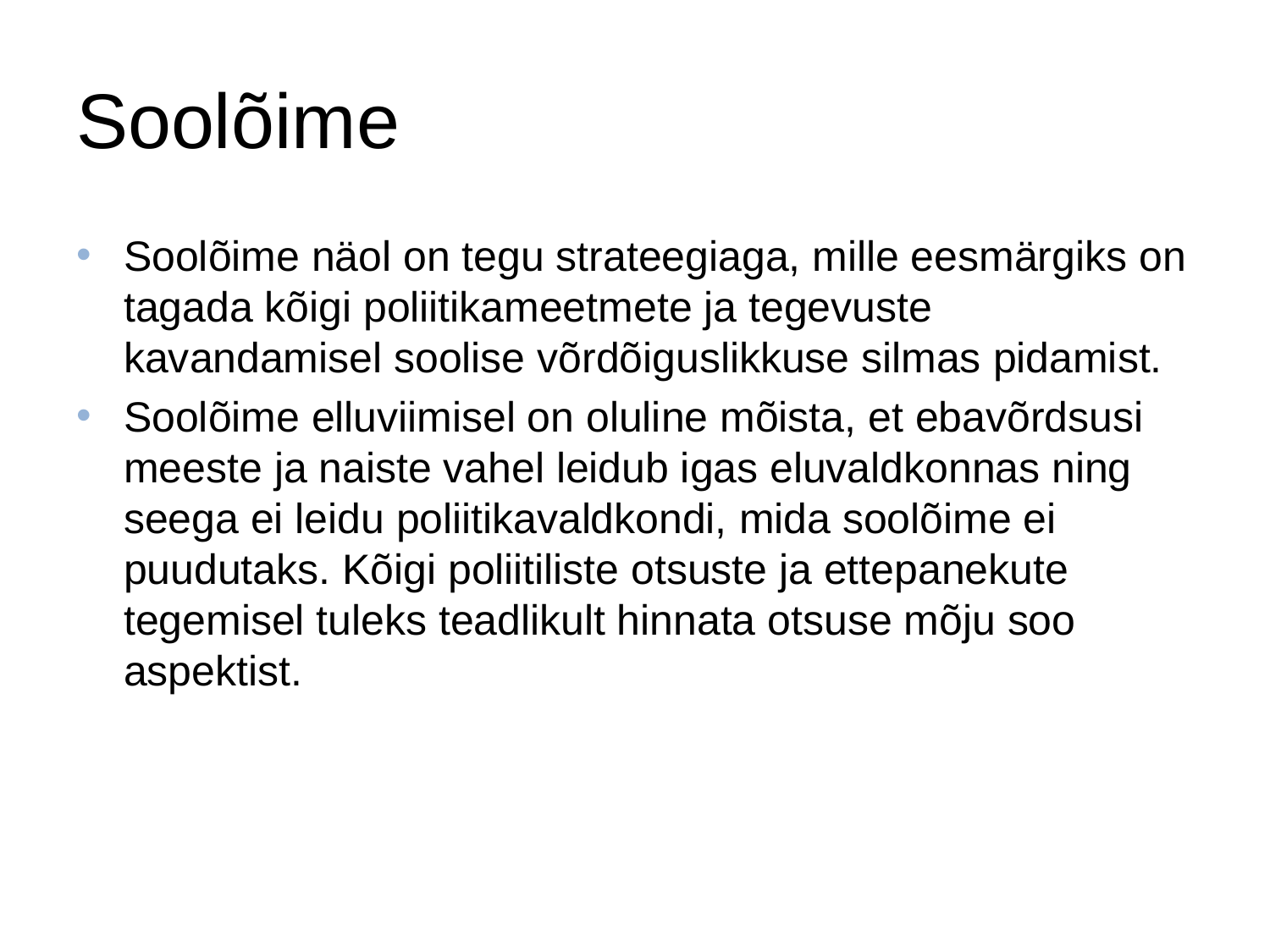

# Soolõime
Soolõime näol on tegu strateegiaga, mille eesmärgiks on tagada kõigi poliitikameetmete ja tegevuste kavandamisel soolise võrdõiguslikkuse silmas pidamist.
Soolõime elluviimisel on oluline mõista, et ebavõrdsusi meeste ja naiste vahel leidub igas eluvaldkonnas ning seega ei leidu poliitikavaldkondi, mida soolõime ei puudutaks. Kõigi poliitiliste otsuste ja ettepanekute tegemisel tuleks teadlikult hinnata otsuse mõju soo aspektist.